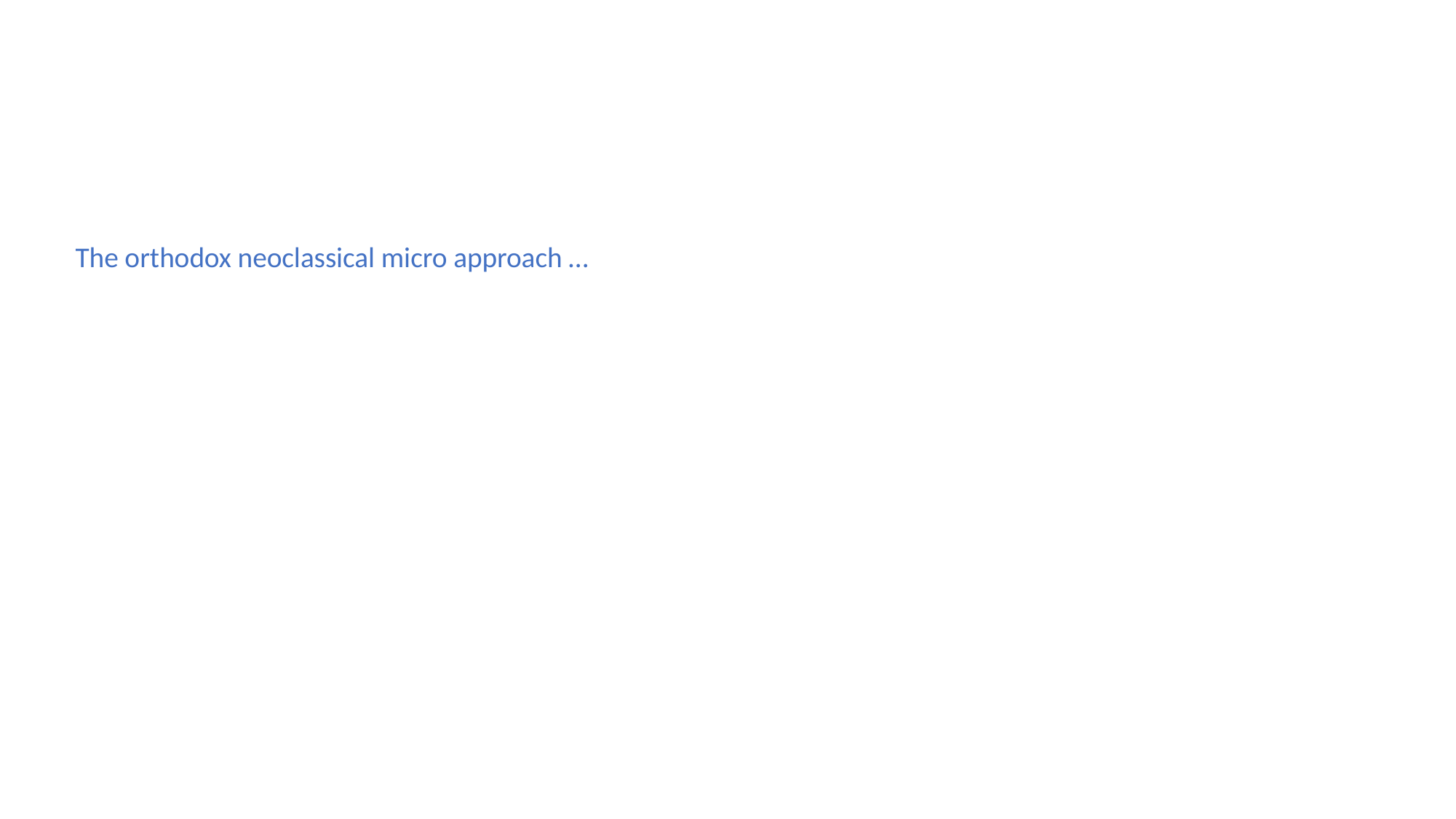

# The orthodox neoclassical micro approach …